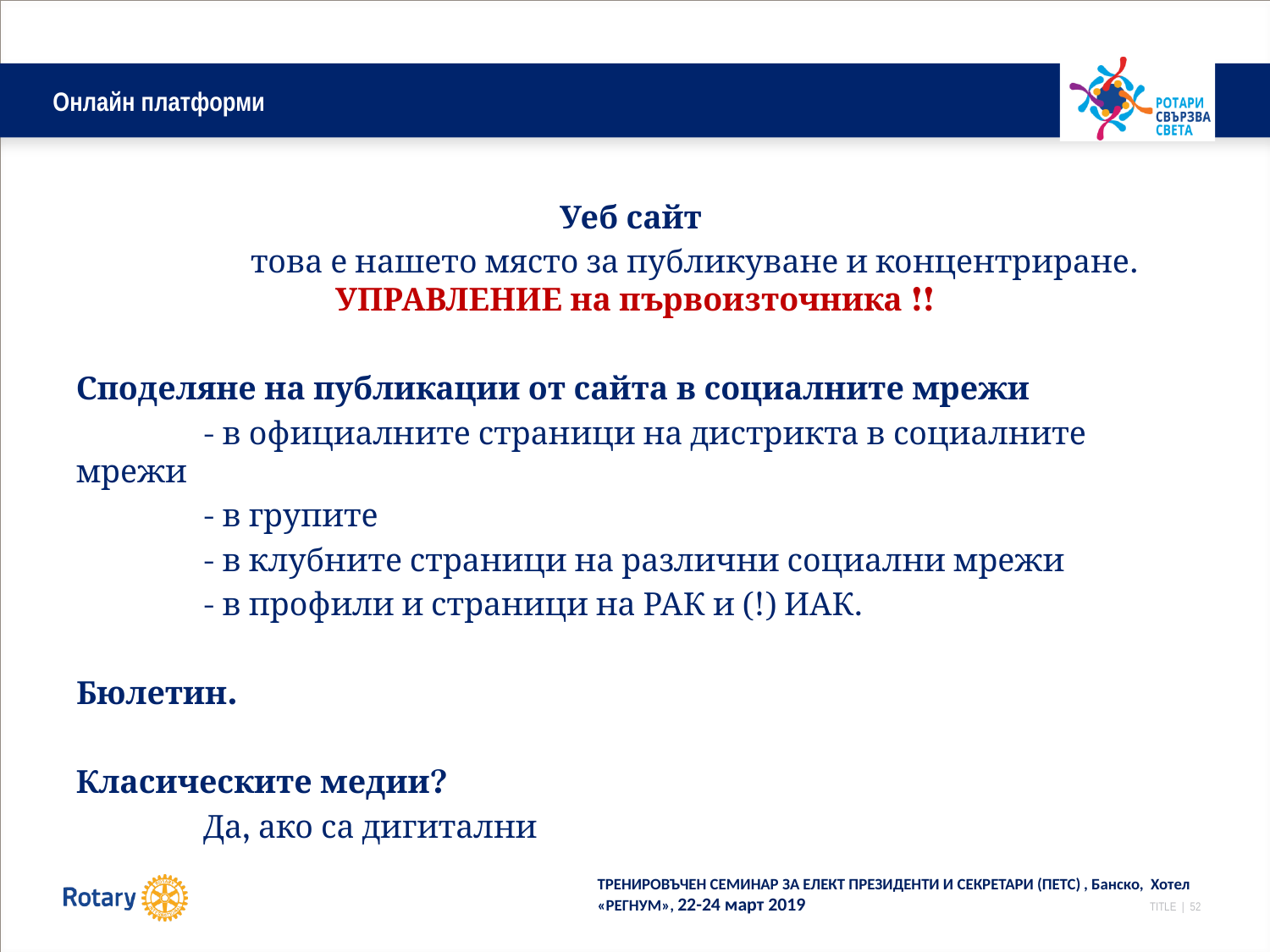

# Онлайн платформи

Уеб сайт
	това е нашето място за публикуване и концентриране.
УПРАВЛЕНИЕ на първоизточника !!

Споделяне на публикации от сайта в социалните мрежи
	- в официалните страници на дистрикта в социалните мрежи
	- в групите
	- в клубните страници на различни социални мрежи
	- в профили и страници на РАК и (!) ИАК.

Бюлетин.

Класическите медии?
	Да, ако са дигитални